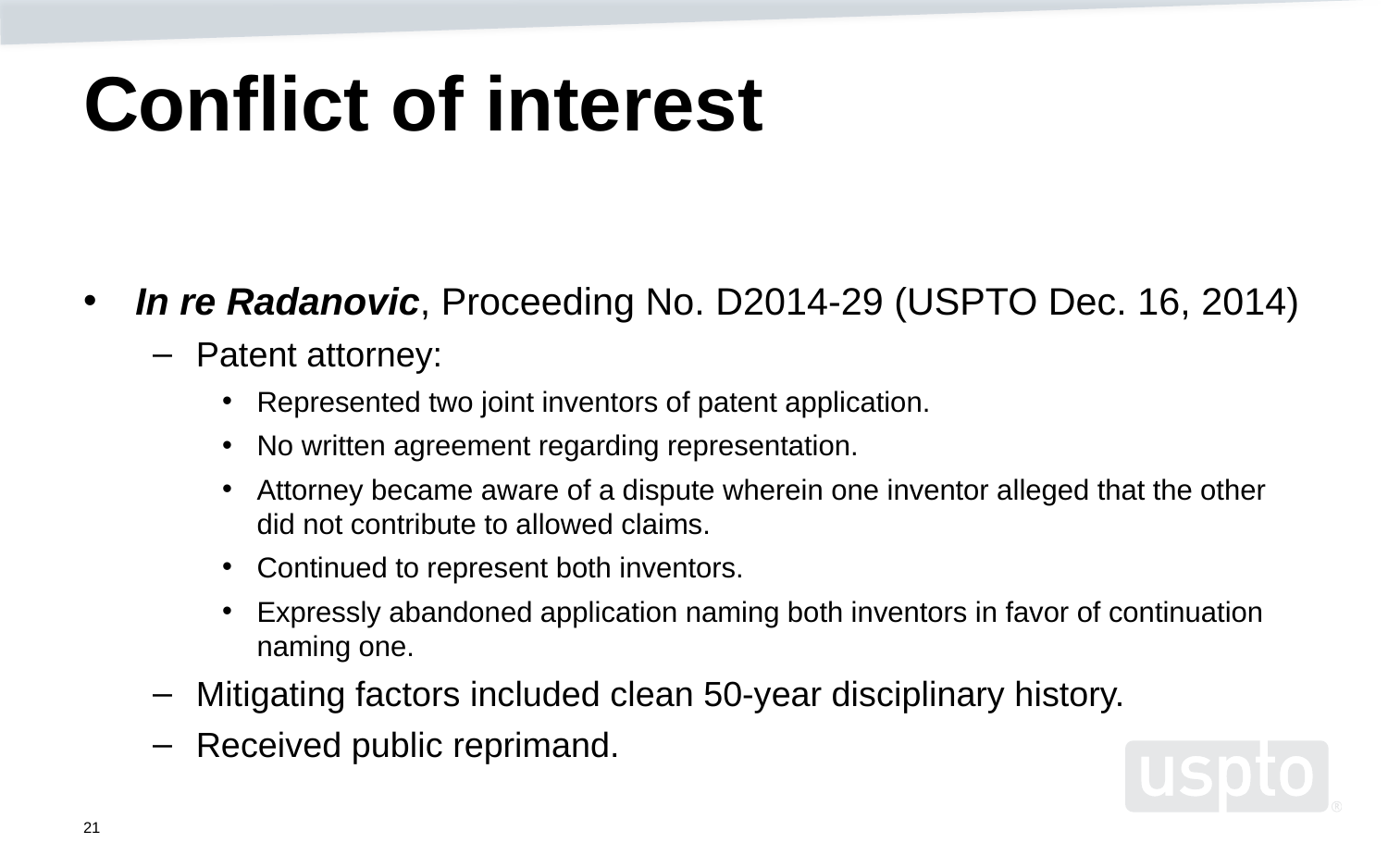

# Conflict of interest

In re Radanovic, Proceeding No. D2014-29 (USPTO Dec. 16, 2014)
Patent attorney:
Represented two joint inventors of patent application.
No written agreement regarding representation.
Attorney became aware of a dispute wherein one inventor alleged that the other did not contribute to allowed claims.
Continued to represent both inventors.
Expressly abandoned application naming both inventors in favor of continuation naming one.
Mitigating factors included clean 50-year disciplinary history.
Received public reprimand.

21